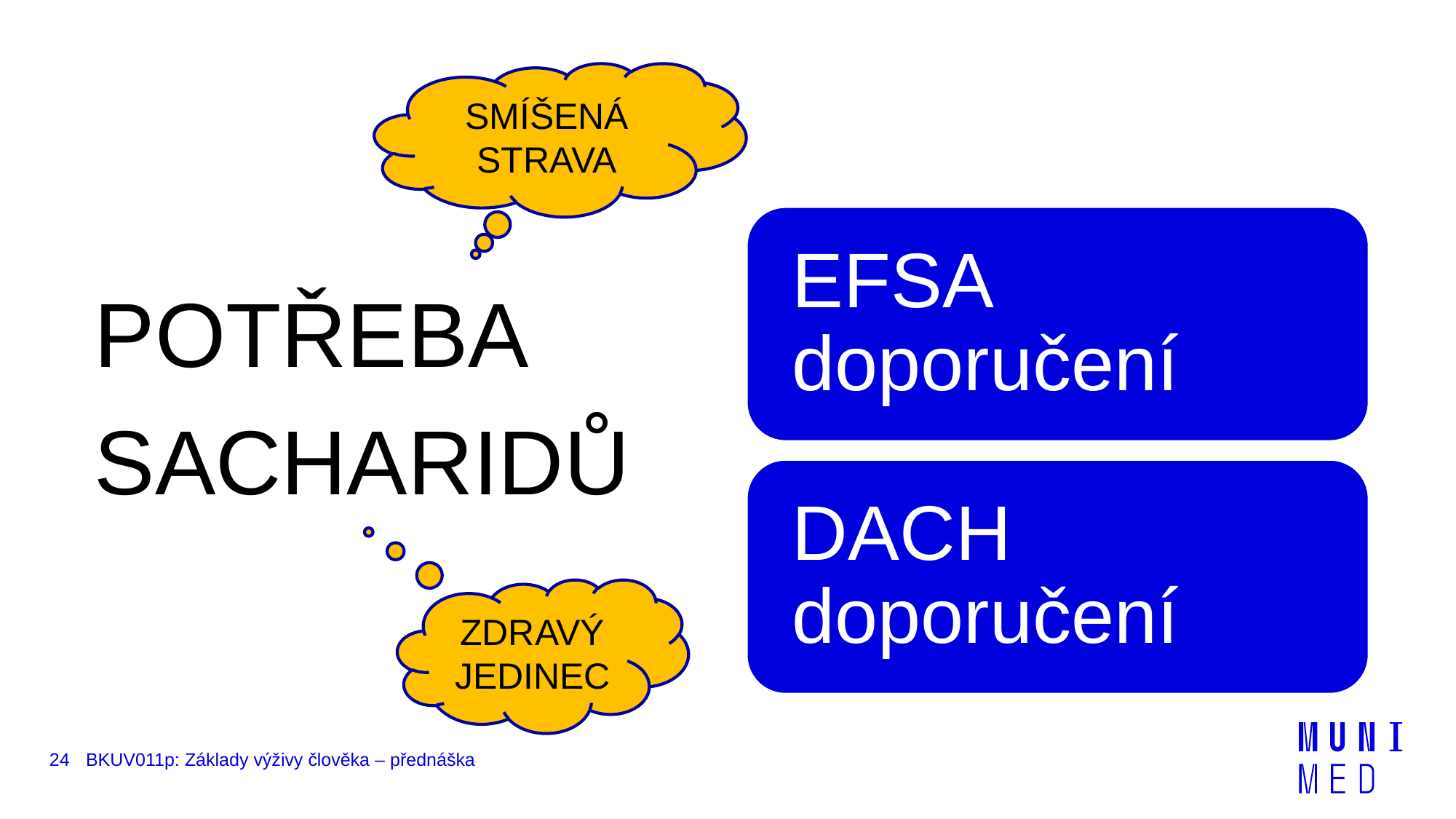

SMÍŠENÁ STRAVA

POTŘEBA

SACHARIDŮ
EFSA
doporučení
DACH doporučení
ZDRAVÝ JEDINEC
24
BKUV011p: Základy výživy člověka – přednáška